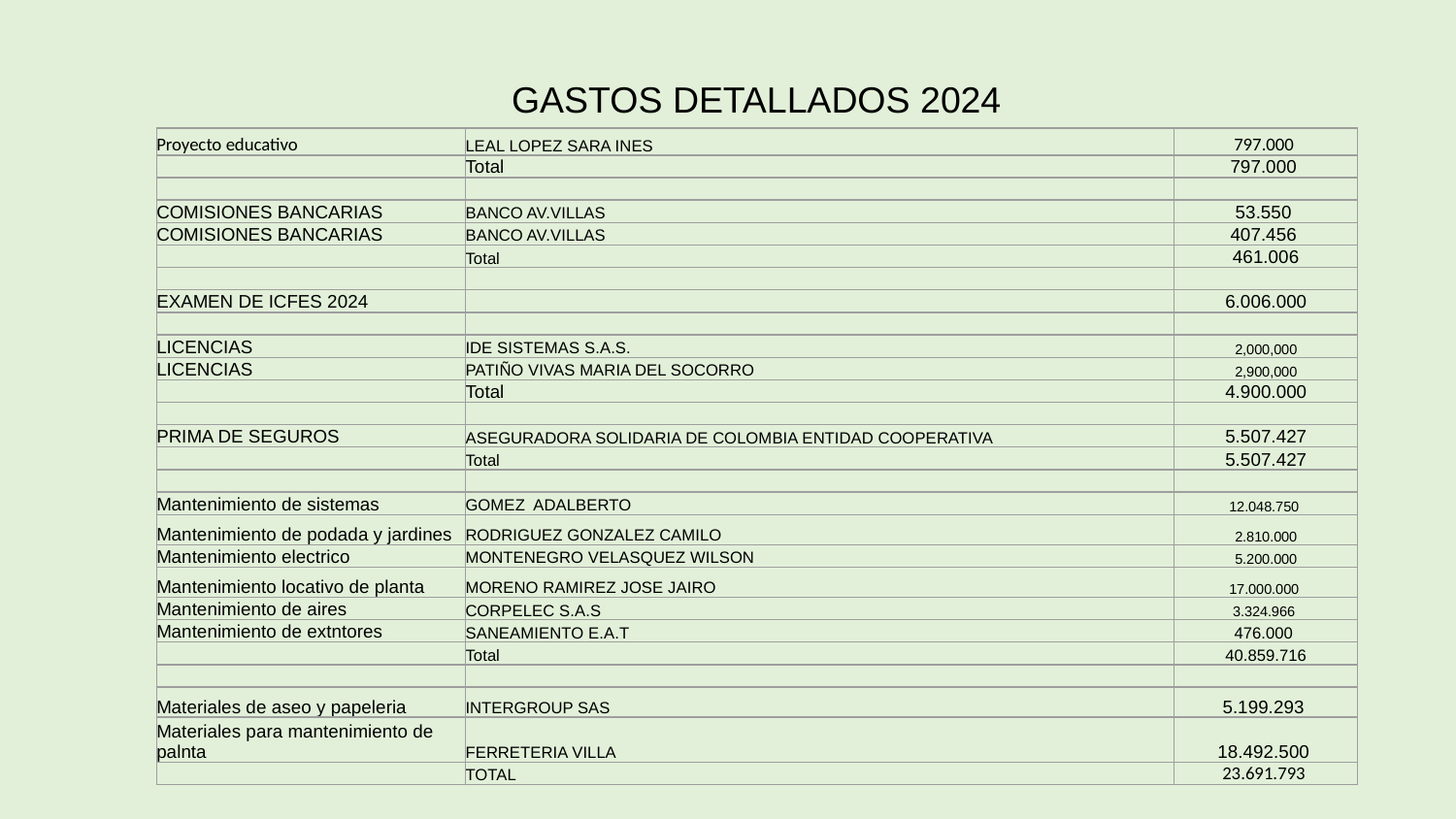

GASTOS DETALLADOS 2024
| Proyecto educativo | LEAL LOPEZ SARA INES | 797.000 |
| --- | --- | --- |
|  | Total | 797.000 |
|  |  |  |
| COMISIONES BANCARIAS | BANCO AV.VILLAS | 53.550 |
| COMISIONES BANCARIAS | BANCO AV.VILLAS | 407.456 |
|  | Total | 461.006 |
|  |  |  |
| EXAMEN DE ICFES 2024 |  | 6.006.000 |
|  |  |  |
| LICENCIAS | IDE SISTEMAS S.A.S. | 2,000,000 |
| LICENCIAS | PATIÑO VIVAS MARIA DEL SOCORRO | 2,900,000 |
|  | Total | 4.900.000 |
|  |  |  |
| PRIMA DE SEGUROS | ASEGURADORA SOLIDARIA DE COLOMBIA ENTIDAD COOPERATIVA | 5.507.427 |
|  | Total | 5.507.427 |
|  |  |  |
| Mantenimiento de sistemas | GOMEZ ADALBERTO | 12.048.750 |
| Mantenimiento de podada y jardines | RODRIGUEZ GONZALEZ CAMILO | 2.810.000 |
| Mantenimiento electrico | MONTENEGRO VELASQUEZ WILSON | 5.200.000 |
| Mantenimiento locativo de planta | MORENO RAMIREZ JOSE JAIRO | 17.000.000 |
| Mantenimiento de aires | CORPELEC S.A.S | 3.324.966 |
| Mantenimiento de extntores | SANEAMIENTO E.A.T | 476.000 |
|  | Total | 40.859.716 |
|  |  |  |
| Materiales de aseo y papeleria | INTERGROUP SAS | 5.199.293 |
| Materiales para mantenimiento de palnta | FERRETERIA VILLA | 18.492.500 |
|  | TOTAL | 23.691.793 |